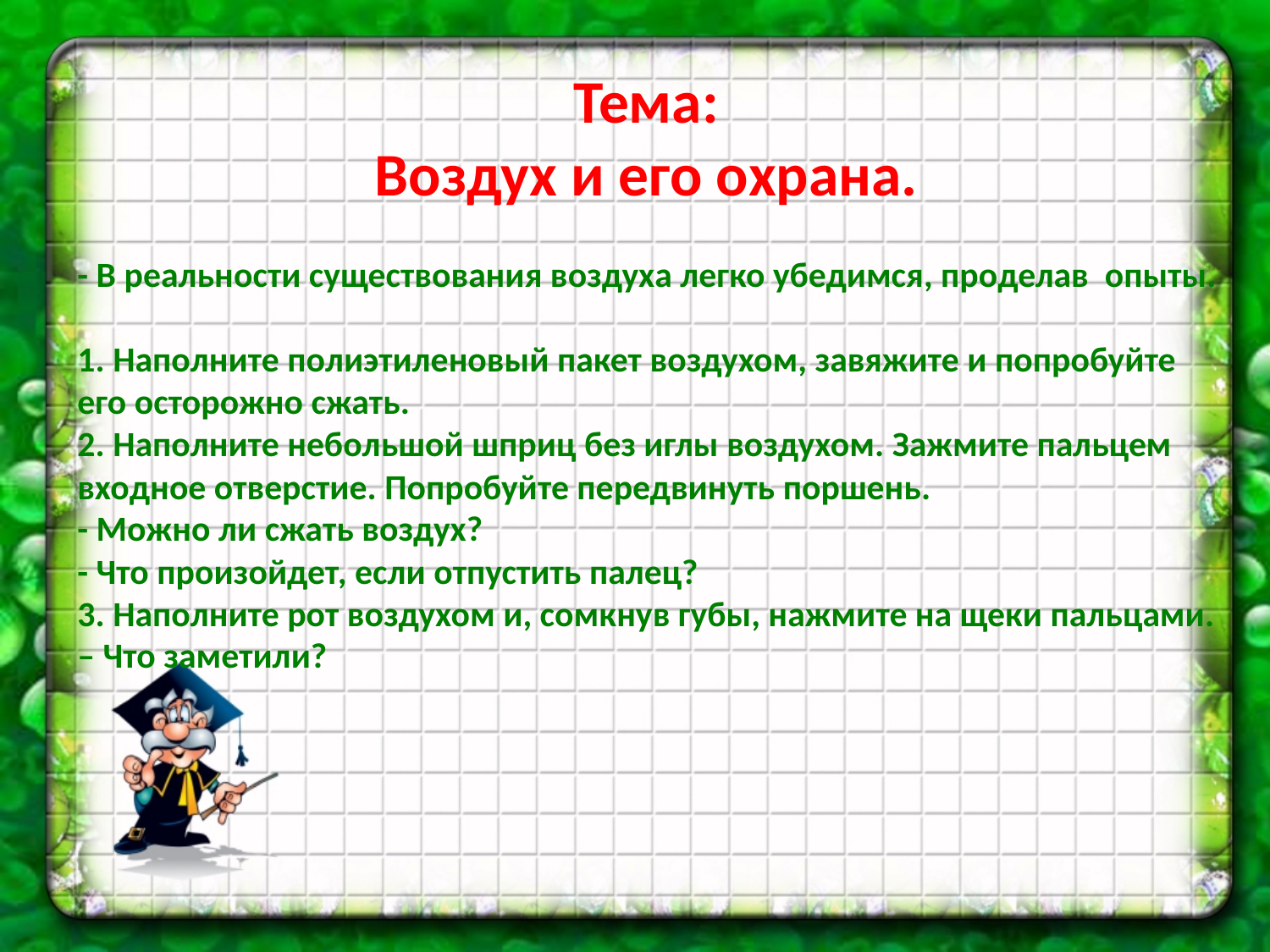

Тема:
Воздух и его охрана.
- В реальности существования воздуха легко убедимся, проделав  опыты.

1. Наполните полиэтиленовый пакет воздухом, завяжите и попробуйте его осторожно сжать.
2. Наполните небольшой шприц без иглы воздухом. Зажмите пальцем входное отверстие. Попробуйте передвинуть поршень.
- Можно ли сжать воздух?
- Что произойдет, если отпустить палец?
3. Наполните рот воздухом и, сомкнув губы, нажмите на щеки пальцами.
– Что заметили?